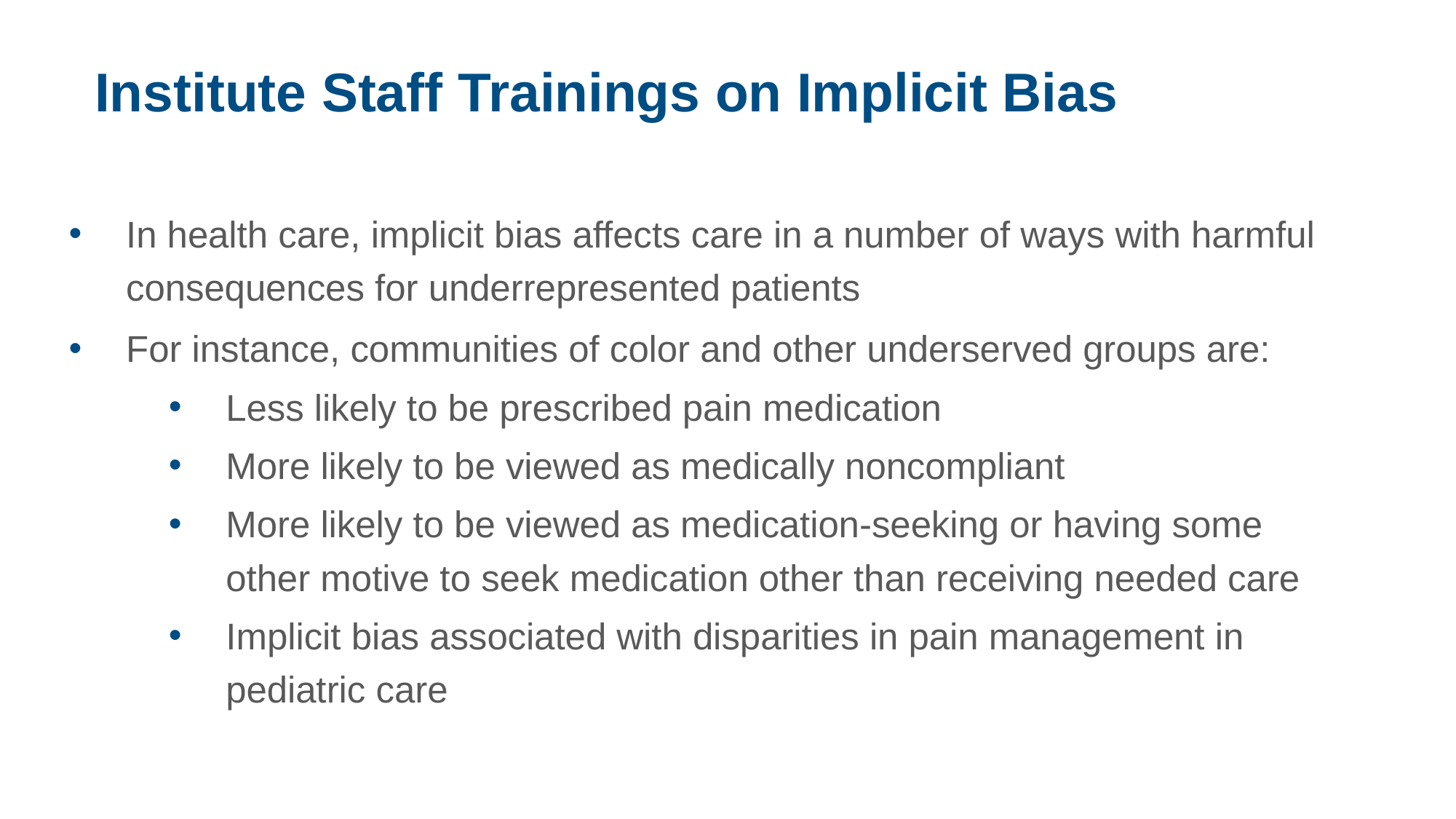

# Institute Staff Trainings on Implicit Bias
In health care, implicit bias affects care in a number of ways with harmful consequences for underrepresented patients
For instance, communities of color and other underserved groups are:
Less likely to be prescribed pain medication
More likely to be viewed as medically noncompliant
More likely to be viewed as medication-seeking or having some other motive to seek medication other than receiving needed care
Implicit bias associated with disparities in pain management in pediatric care